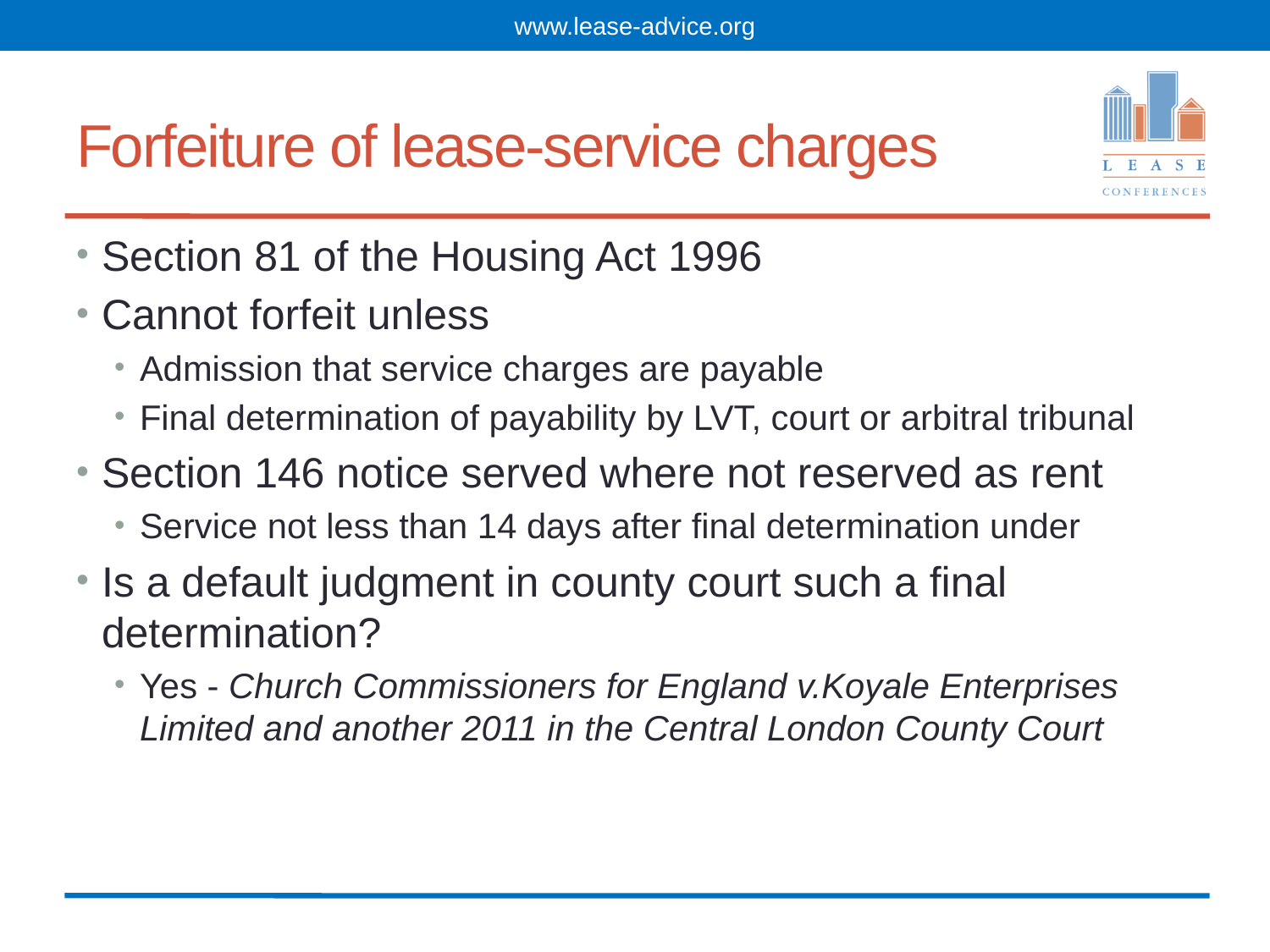

www.lease-advice.org
# Forfeiture of lease-service charges
Section 81 of the Housing Act 1996
Cannot forfeit unless
Admission that service charges are payable
Final determination of payability by LVT, court or arbitral tribunal
Section 146 notice served where not reserved as rent
Service not less than 14 days after final determination under
Is a default judgment in county court such a final determination?
Yes - Church Commissioners for England v.Koyale Enterprises Limited and another 2011 in the Central London County Court